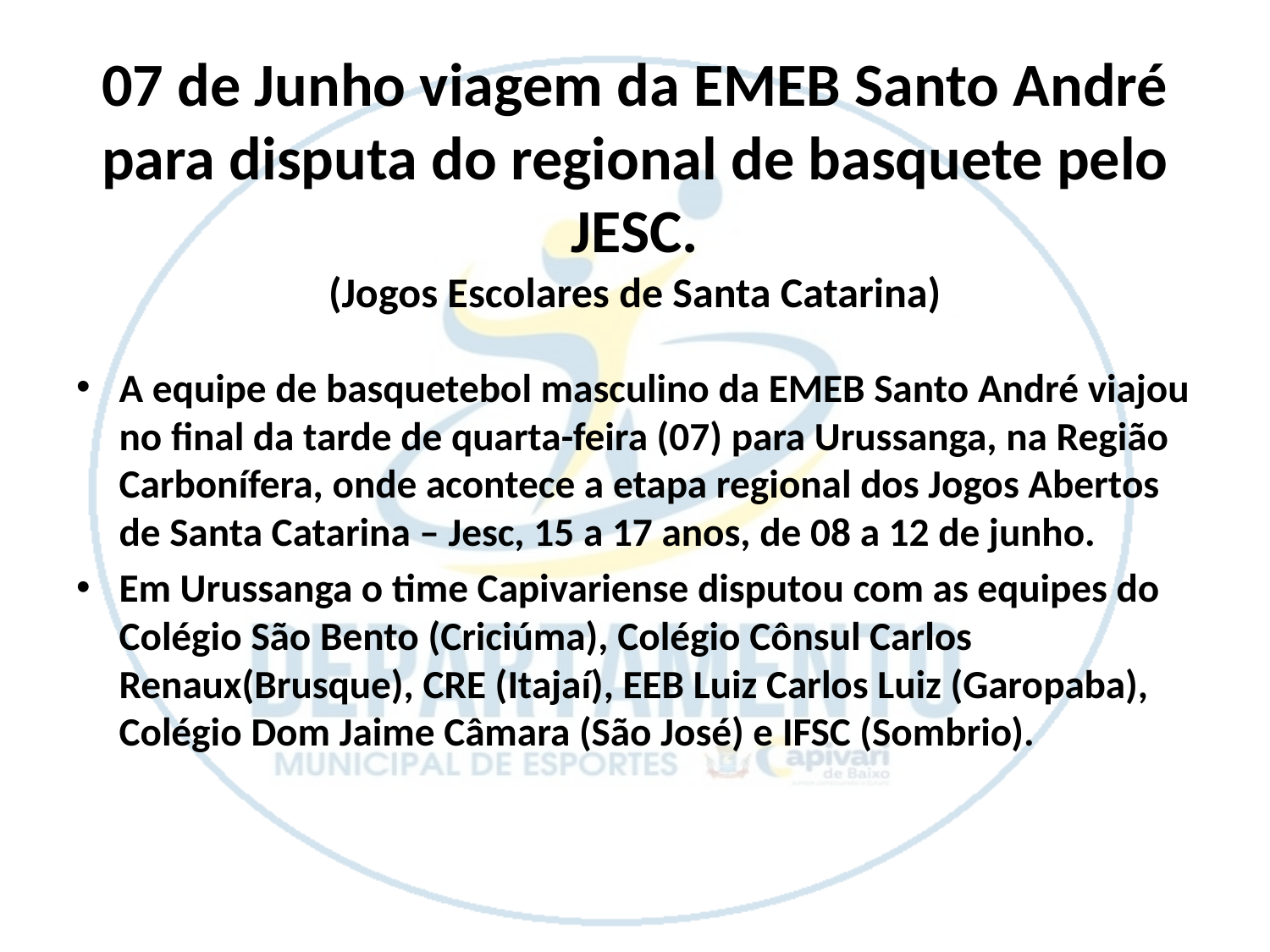

# 07 de Junho viagem da EMEB Santo André para disputa do regional de basquete pelo JESC. (Jogos Escolares de Santa Catarina)
A equipe de basquetebol masculino da EMEB Santo André viajou no final da tarde de quarta-feira (07) para Urussanga, na Região Carbonífera, onde acontece a etapa regional dos Jogos Abertos de Santa Catarina – Jesc, 15 a 17 anos, de 08 a 12 de junho.
Em Urussanga o time Capivariense disputou com as equipes do Colégio São Bento (Criciúma), Colégio Cônsul Carlos Renaux(Brusque), CRE (Itajaí), EEB Luiz Carlos Luiz (Garopaba), Colégio Dom Jaime Câmara (São José) e IFSC (Sombrio).